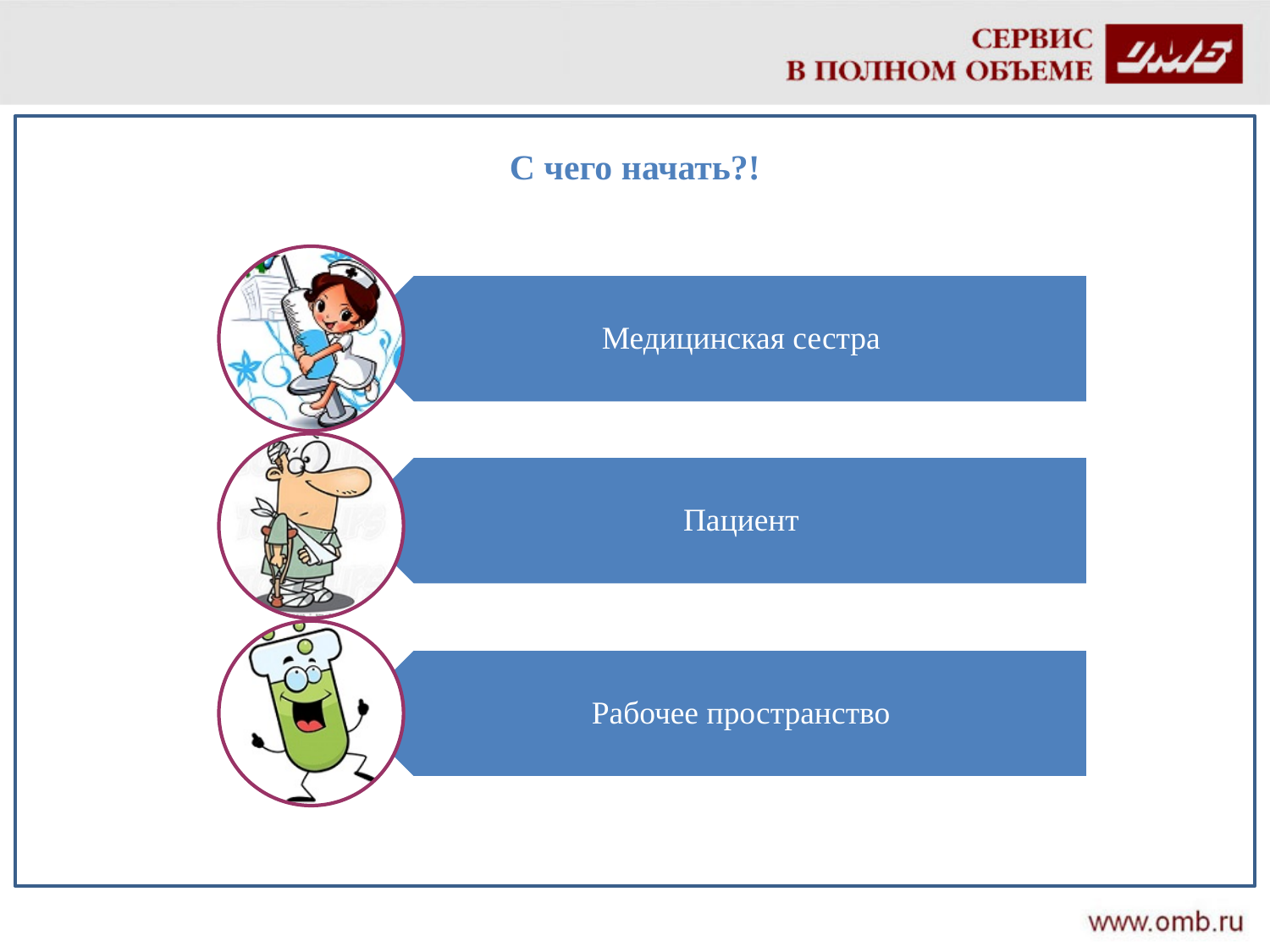

С чего начать?!
Медицинская сестра
Пациент
Рабочее пространство